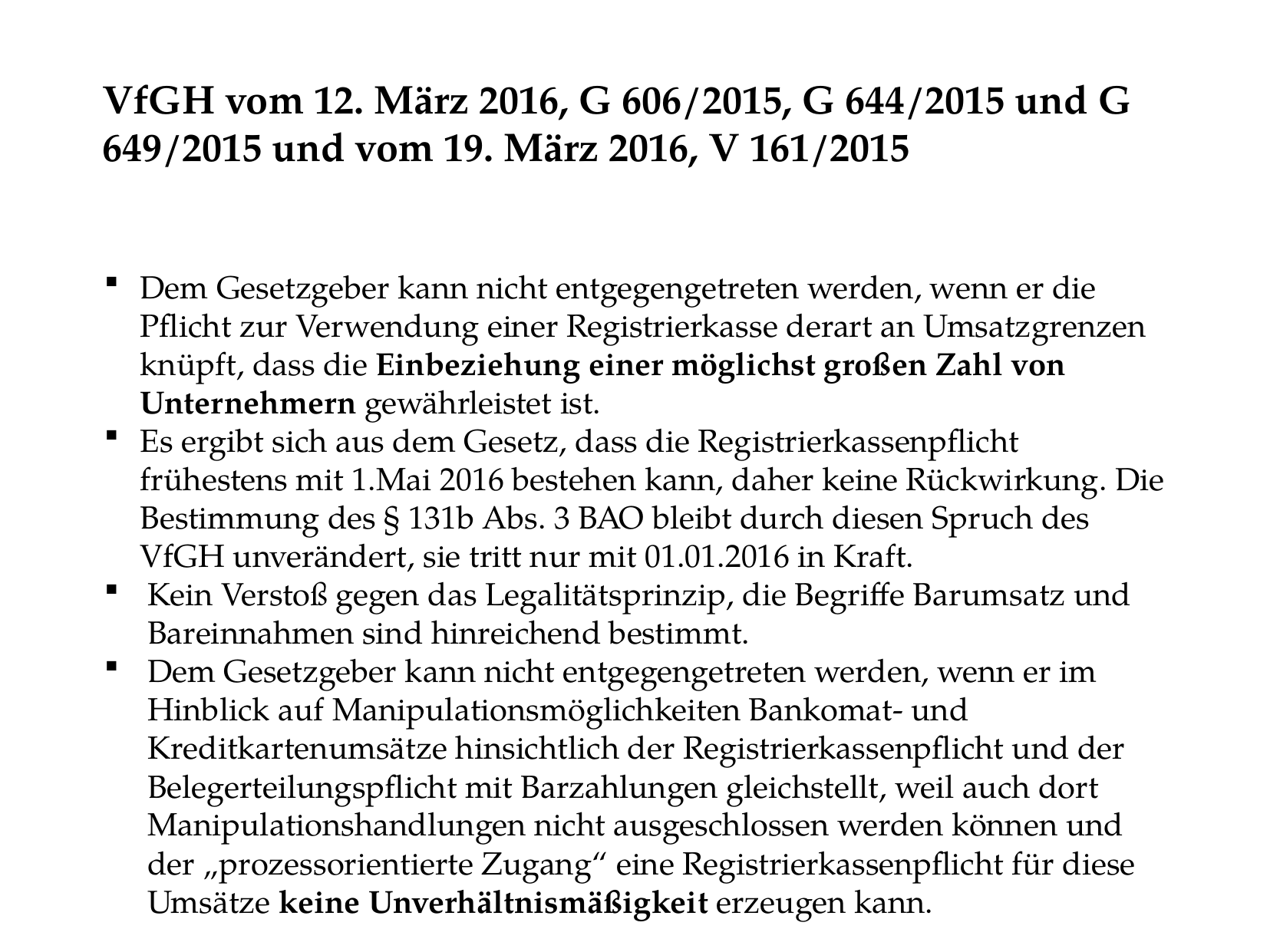

# VfGH vom 12. März 2016, G 606/2015, G 644/2015 und G 649/2015 und vom 19. März 2016, V 161/2015

Dem Gesetzgeber kann nicht entgegengetreten werden, wenn er die Pflicht zur Verwendung einer Registrierkasse derart an Umsatzgrenzen knüpft, dass die Einbeziehung einer möglichst großen Zahl von Unternehmern gewährleistet ist.
Es ergibt sich aus dem Gesetz, dass die Registrierkassenpflicht frühestens mit 1.Mai 2016 bestehen kann, daher keine Rückwirkung. Die Bestimmung des § 131b Abs. 3 BAO bleibt durch diesen Spruch des VfGH unverändert, sie tritt nur mit 01.01.2016 in Kraft.
Kein Verstoß gegen das Legalitätsprinzip, die Begriffe Barumsatz und Bareinnahmen sind hinreichend bestimmt.
Dem Gesetzgeber kann nicht entgegengetreten werden, wenn er im Hinblick auf Manipulationsmöglichkeiten Bankomat- und Kreditkartenumsätze hinsichtlich der Registrierkassenpflicht und der Belegerteilungspflicht mit Barzahlungen gleichstellt, weil auch dort Manipulationshandlungen nicht ausgeschlossen werden können und der „prozessorientierte Zugang“ eine Registrierkassenpflicht für diese Umsätze keine Unverhältnismäßigkeit erzeugen kann.